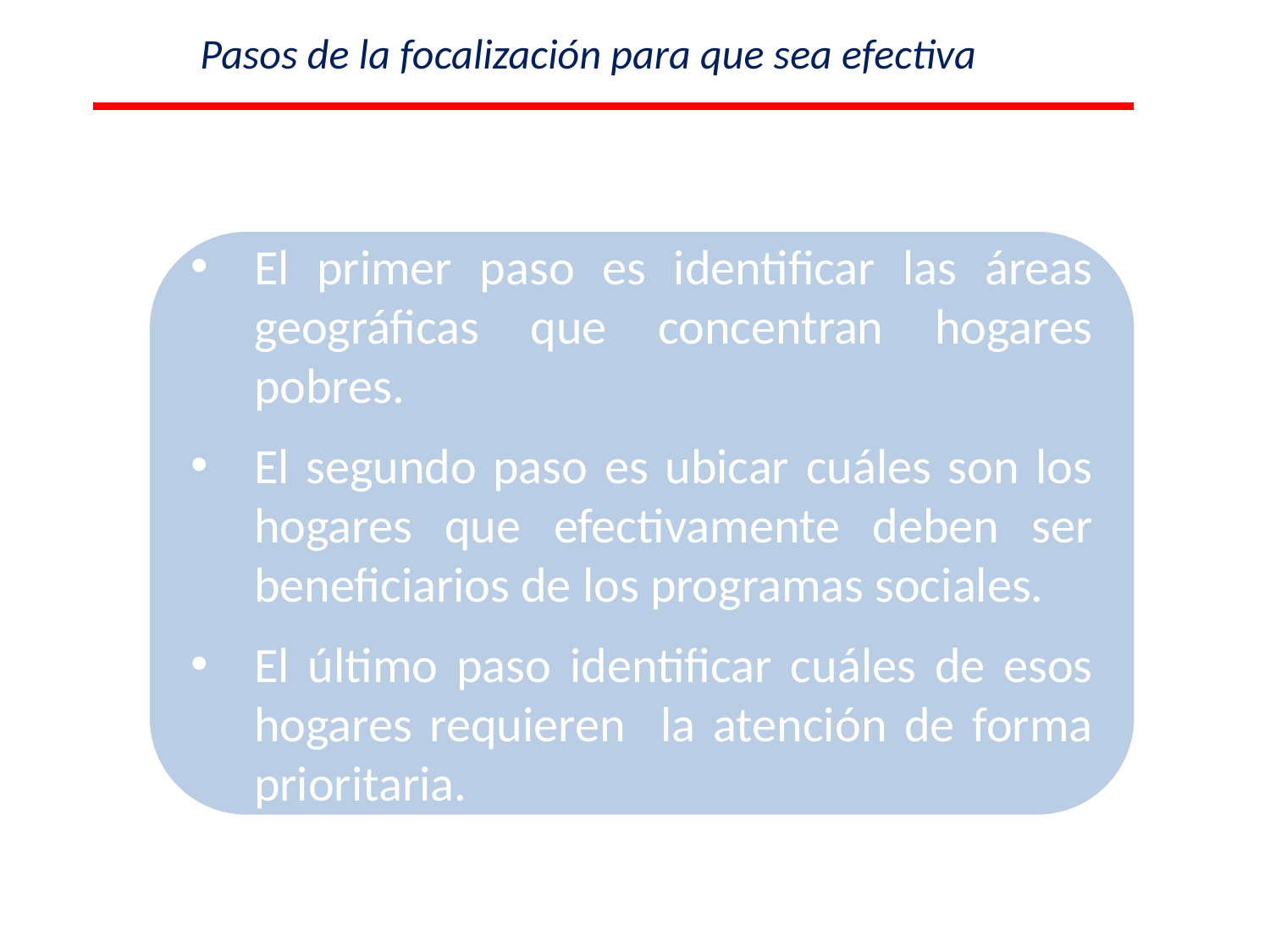

Pasos de la focalización para que sea efectiva

El primer paso es identificar las áreas geográficas que concentran hogares pobres.

El segundo paso es ubicar cuáles son los hogares que efectivamente deben ser beneficiarios de los programas sociales.

El último paso identificar cuáles de esos hogares requieren  la atención de forma prioritaria.